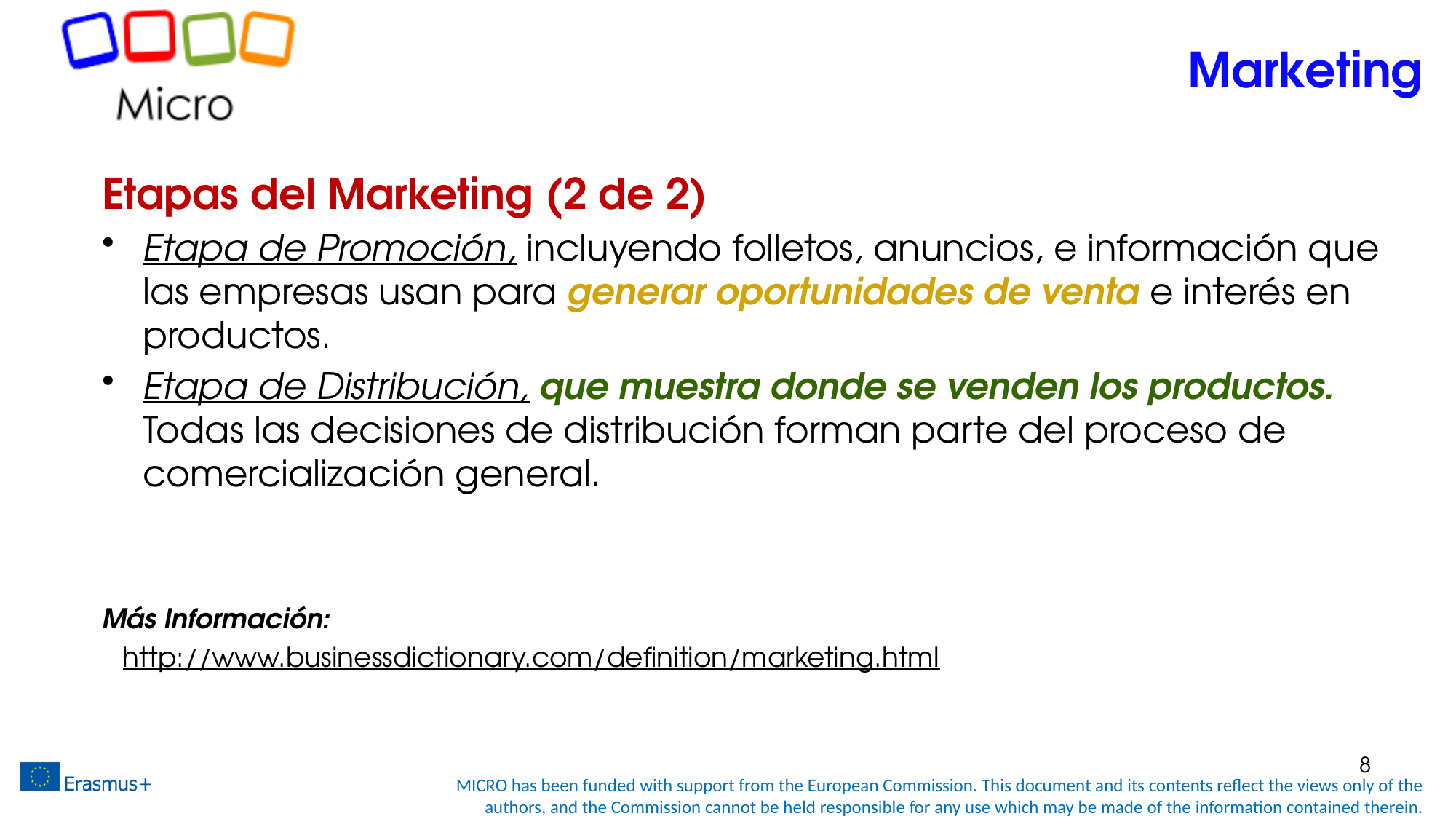

# Marketing
Etapas del Marketing (2 de 2)
Etapa de Promoción, incluyendo folletos, anuncios, e información que las empresas usan para generar oportunidades de venta e interés en productos.
Etapa de Distribución, que muestra donde se venden los productos. Todas las decisiones de distribución forman parte del proceso de comercialización general.

Más Información:
http://www.businessdictionary.com/definition/marketing.html

8